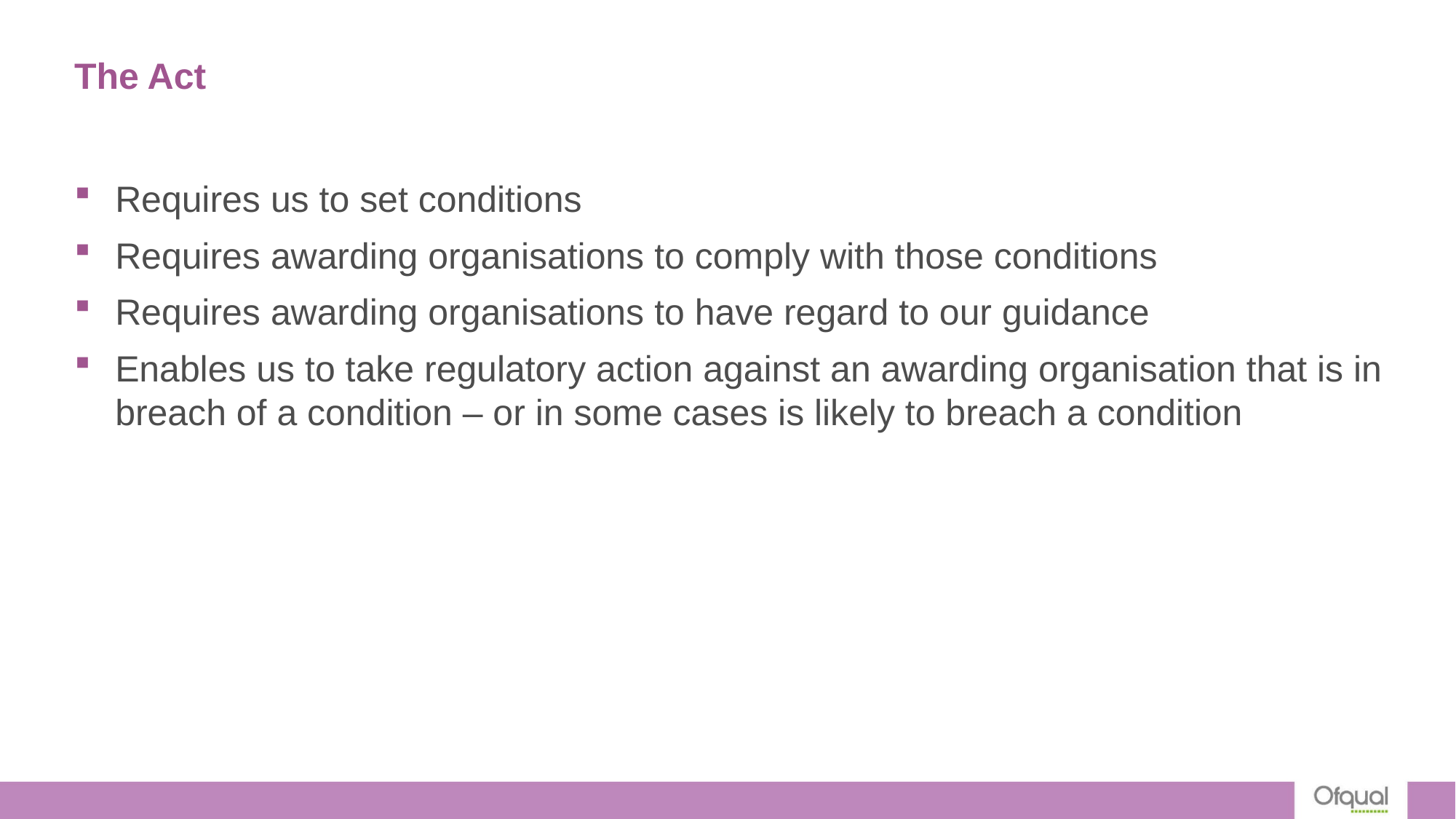

# The Act
Requires us to set conditions
Requires awarding organisations to comply with those conditions
Requires awarding organisations to have regard to our guidance
Enables us to take regulatory action against an awarding organisation that is in breach of a condition – or in some cases is likely to breach a condition